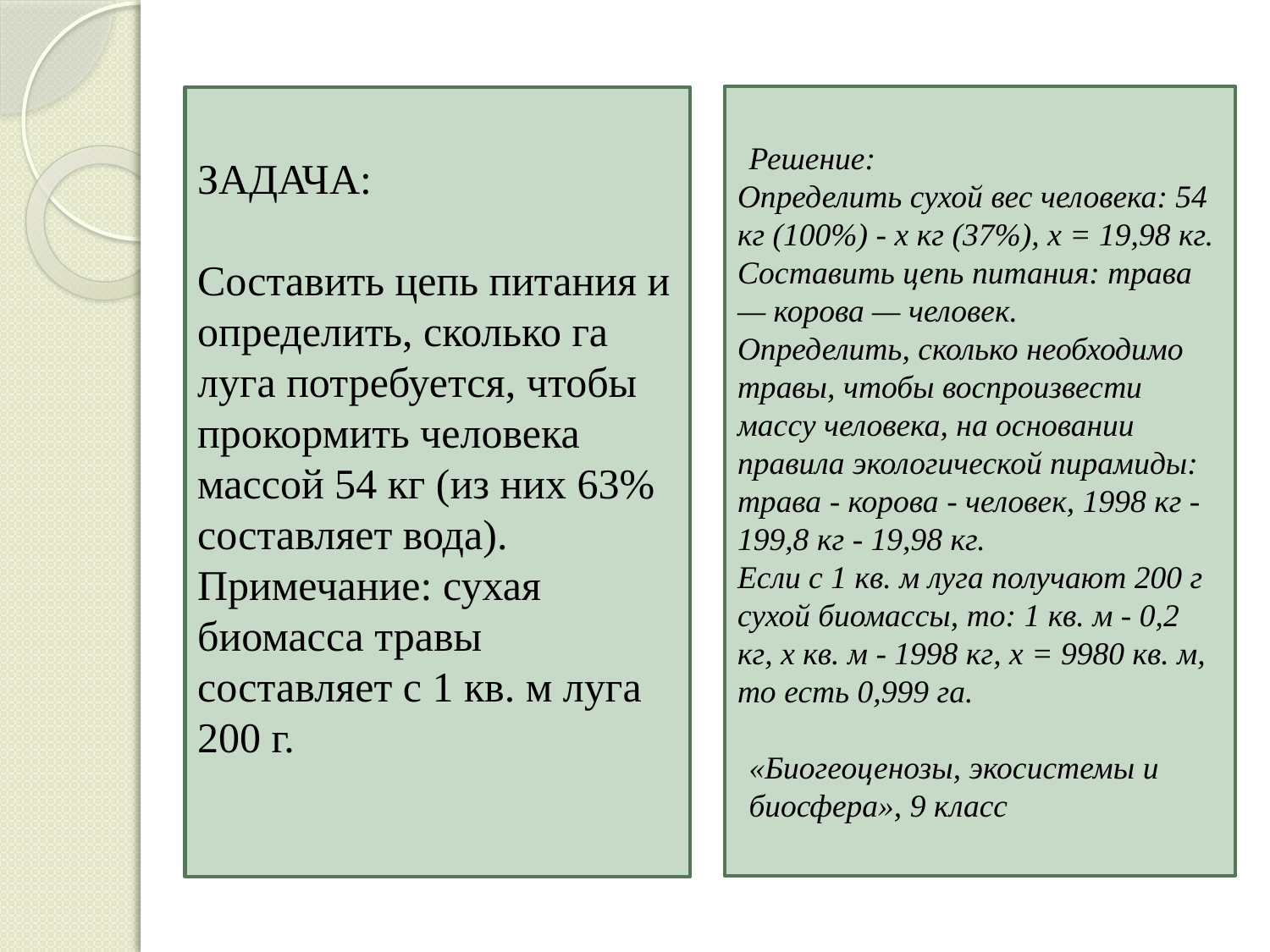

#
Решение:
Определить сухой вес человека: 54 кг (100%) - х кг (37%), х = 19,98 кг.
Составить цепь питания: трава — корова — человек.
Определить, сколько необходимо травы, чтобы воспроизвести массу человека, на основании правила экологической пирамиды: трава - корова - человек, 1998 кг - 199,8 кг - 19,98 кг.
Если с 1 кв. м луга получают 200 г сухой биомассы, то: 1 кв. м - 0,2 кг, х кв. м - 1998 кг, х = 9980 кв. м, то есть 0,999 га.

«Биогеоценозы, экосистемы и биосфера», 9 класс
ЗАДАЧА:
Составить цепь питания и определить, сколько га луга потребуется, чтобы прокормить человека массой 54 кг (из них 63% составляет вода).
Примечание: сухая биомасса травы составляет с 1 кв. м луга 200 г.